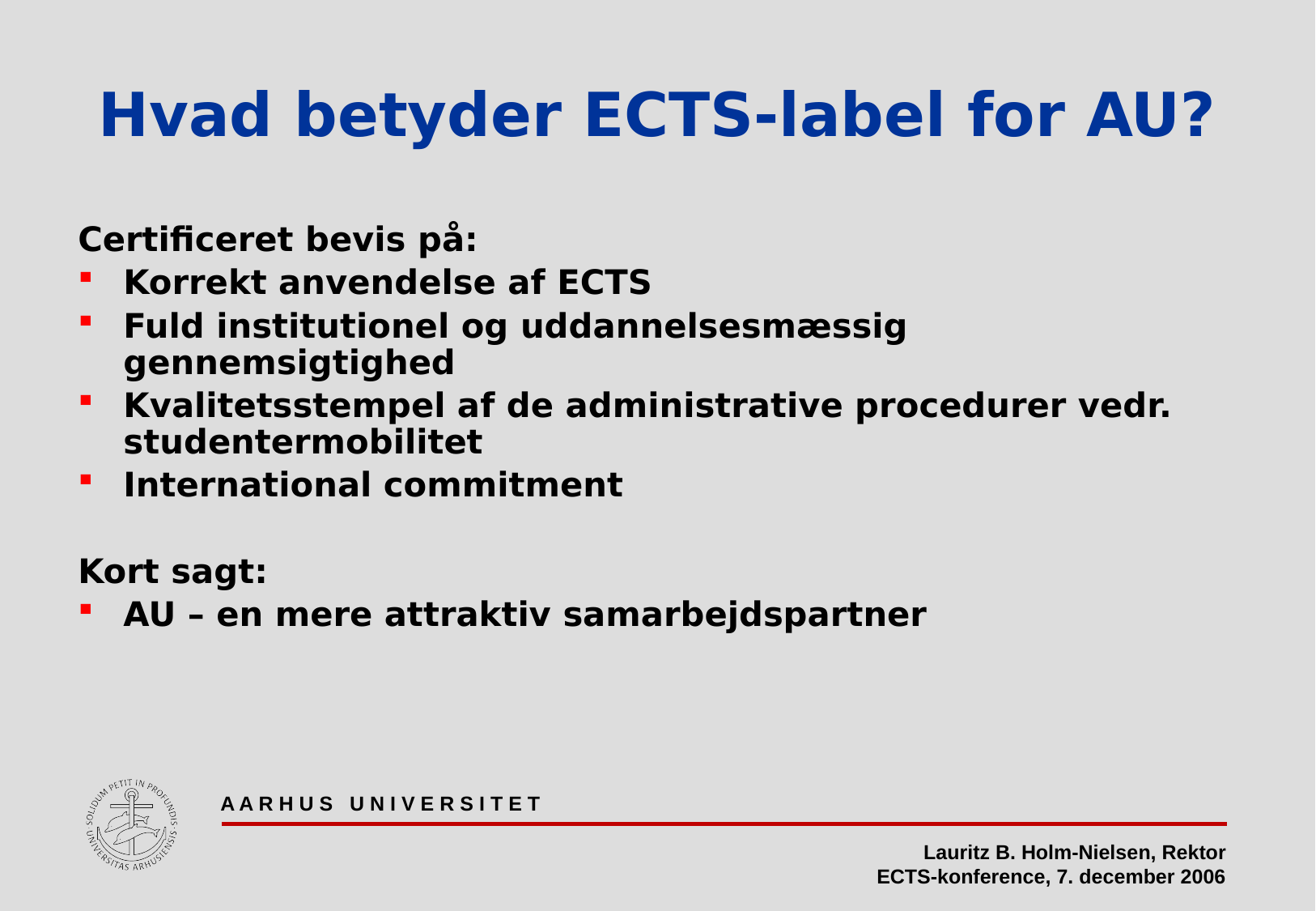

# Hvad betyder ECTS-label for AU?
Certificeret bevis på:
Korrekt anvendelse af ECTS
Fuld institutionel og uddannelsesmæssig gennemsigtighed
Kvalitetsstempel af de administrative procedurer vedr. studentermobilitet
International commitment

Kort sagt:
AU – en mere attraktiv samarbejdspartner

A A R H U S   U N I V E R S I T E T